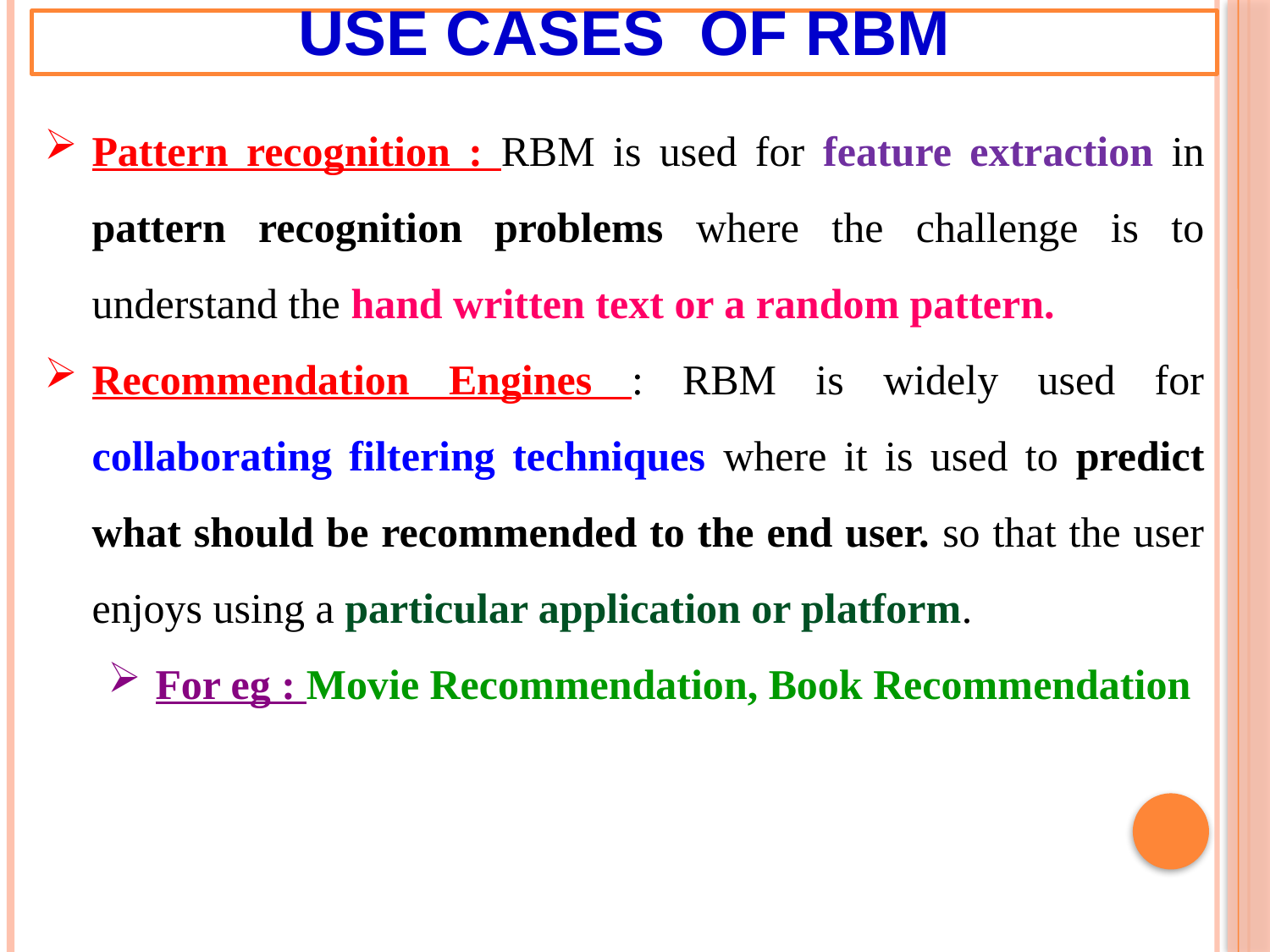

# Use cases  of RBM
Pattern recognition : RBM is used for feature extraction in pattern recognition problems where the challenge is to understand the hand written text or a random pattern.
Recommendation Engines : RBM is widely used for collaborating filtering techniques where it is used to predict what should be recommended to the end user. so that the user enjoys using a particular application or platform.
For eg : Movie Recommendation, Book Recommendation